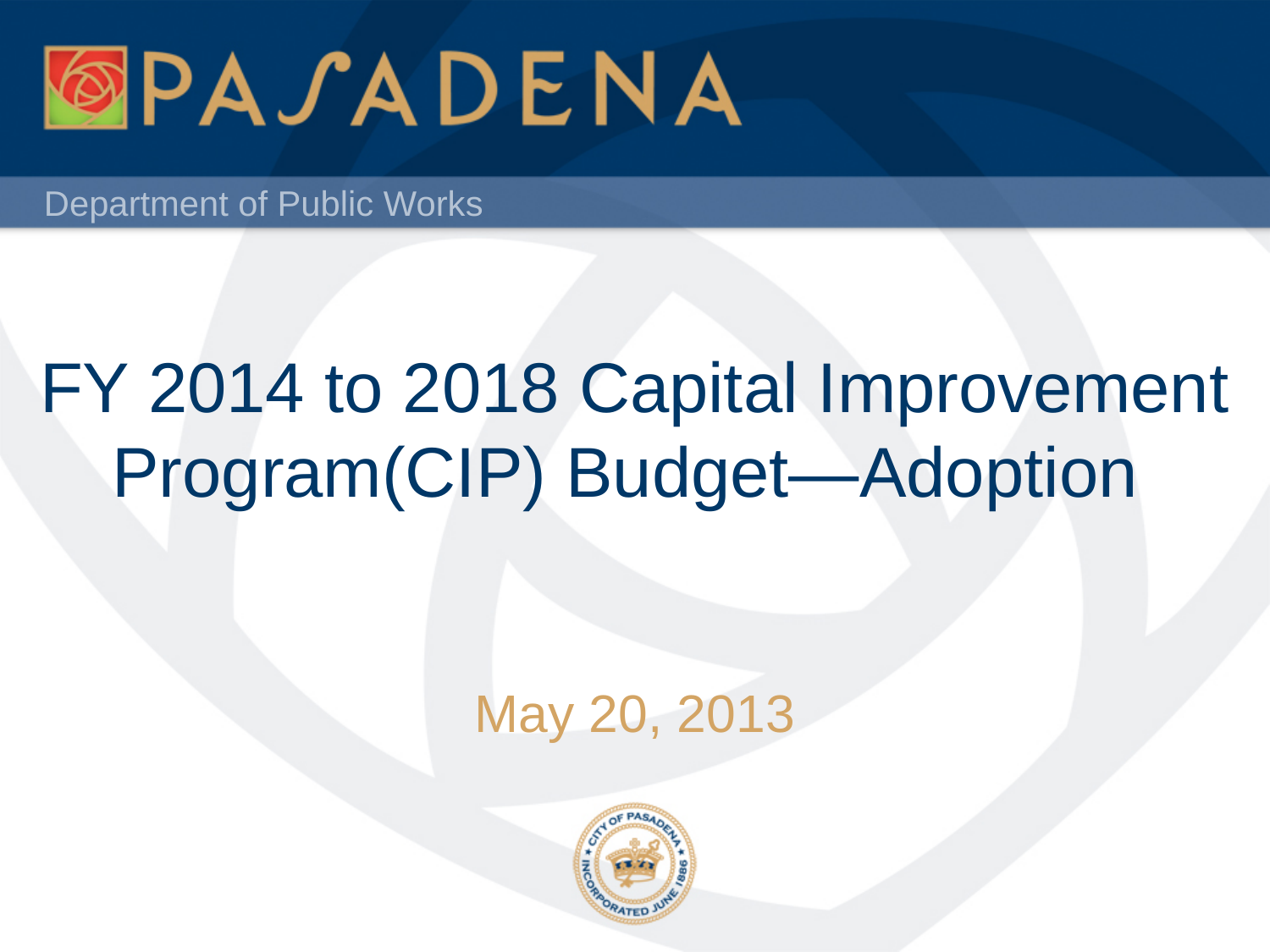

# FY 2014 to 2018 Capital Improvement Program(CIP) Budget—Adoption

May 20, 2013